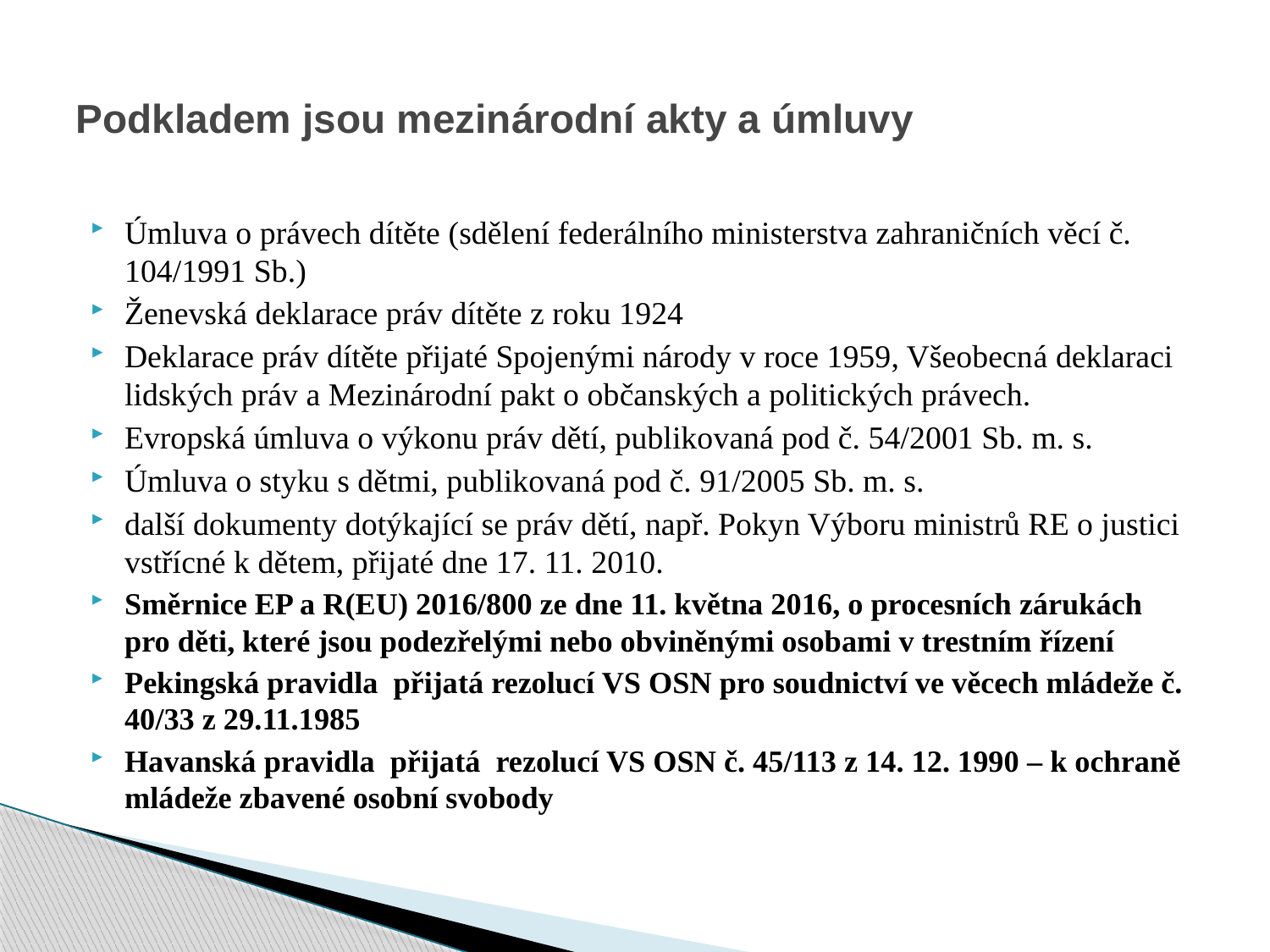

# Podkladem jsou mezinárodní akty a úmluvy
Úmluva o právech dítěte (sdělení federálního ministerstva zahraničních věcí č. 104/1991 Sb.)
Ženevská deklarace práv dítěte z roku 1924
Deklarace práv dítěte přijaté Spojenými národy v roce 1959, Všeobecná deklaraci lidských práv a Mezinárodní pakt o občanských a politických právech.
Evropská úmluva o výkonu práv dětí, publikovaná pod č. 54/2001 Sb. m. s.
Úmluva o styku s dětmi, publikovaná pod č. 91/2005 Sb. m. s.
další dokumenty dotýkající se práv dětí, např. Pokyn Výboru ministrů RE o justici vstřícné k dětem, přijaté dne 17. 11. 2010.
Směrnice EP a R(EU) 2016/800 ze dne 11. května 2016, o procesních zárukách pro děti, které jsou podezřelými nebo obviněnými osobami v trestním řízení
Pekingská pravidla  přijatá rezolucí VS OSN pro soudnictví ve věcech mládeže č. 40/33 z 29.11.1985
Havanská pravidla  přijatá  rezolucí VS OSN č. 45/113 z 14. 12. 1990 – k ochraně mládeže zbavené osobní svobody